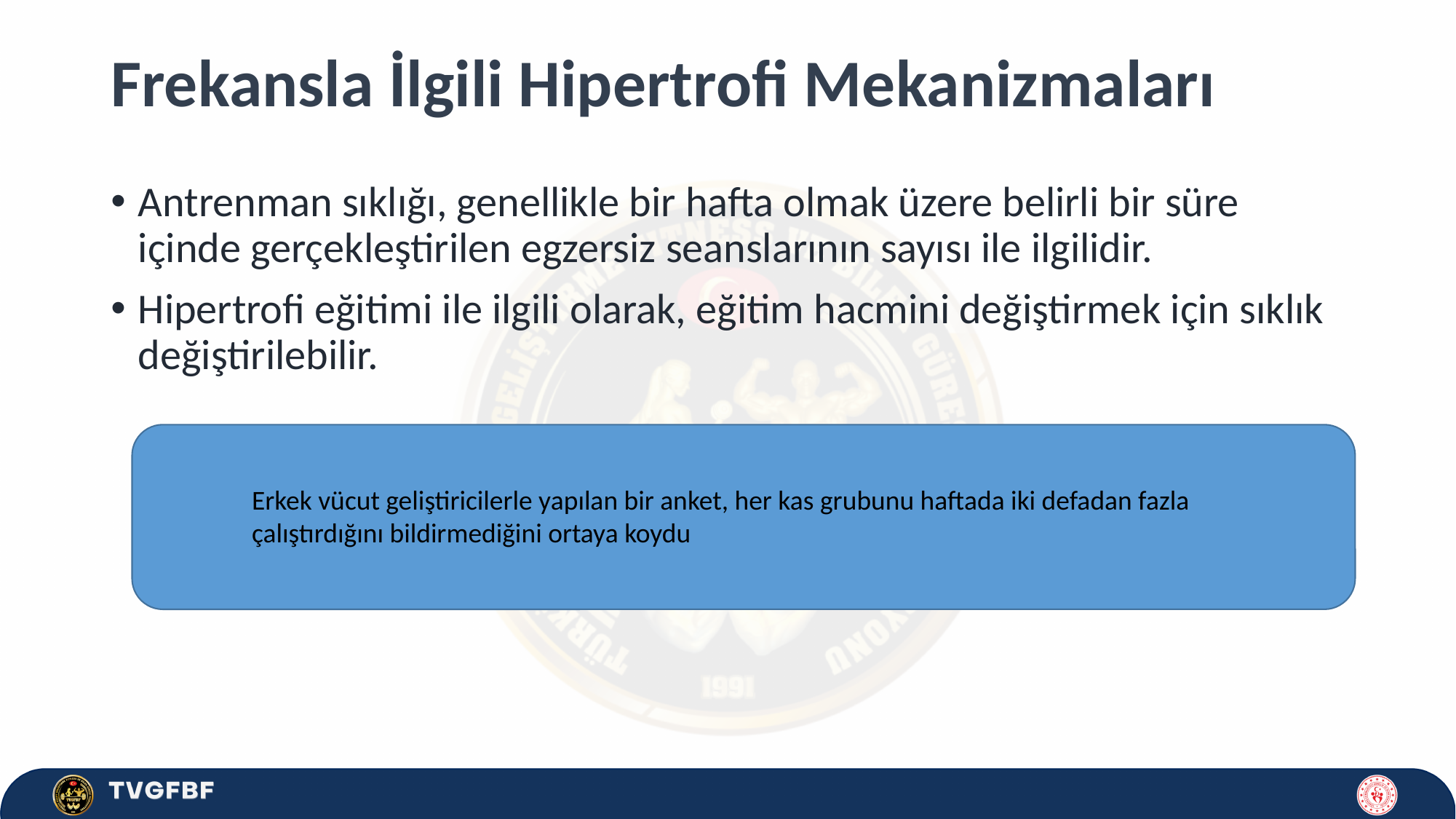

# Frekansla İlgili Hipertrofi Mekanizmaları
Antrenman sıklığı, genellikle bir hafta olmak üzere belirli bir süre içinde gerçekleştirilen egzersiz seanslarının sayısı ile ilgilidir.
Hipertrofi eğitimi ile ilgili olarak, eğitim hacmini değiştirmek için sıklık değiştirilebilir.

Erkek vücut geliştiricilerle yapılan bir anket, her kas grubunu haftada iki defadan fazla çalıştırdığını bildirmediğini ortaya koydu